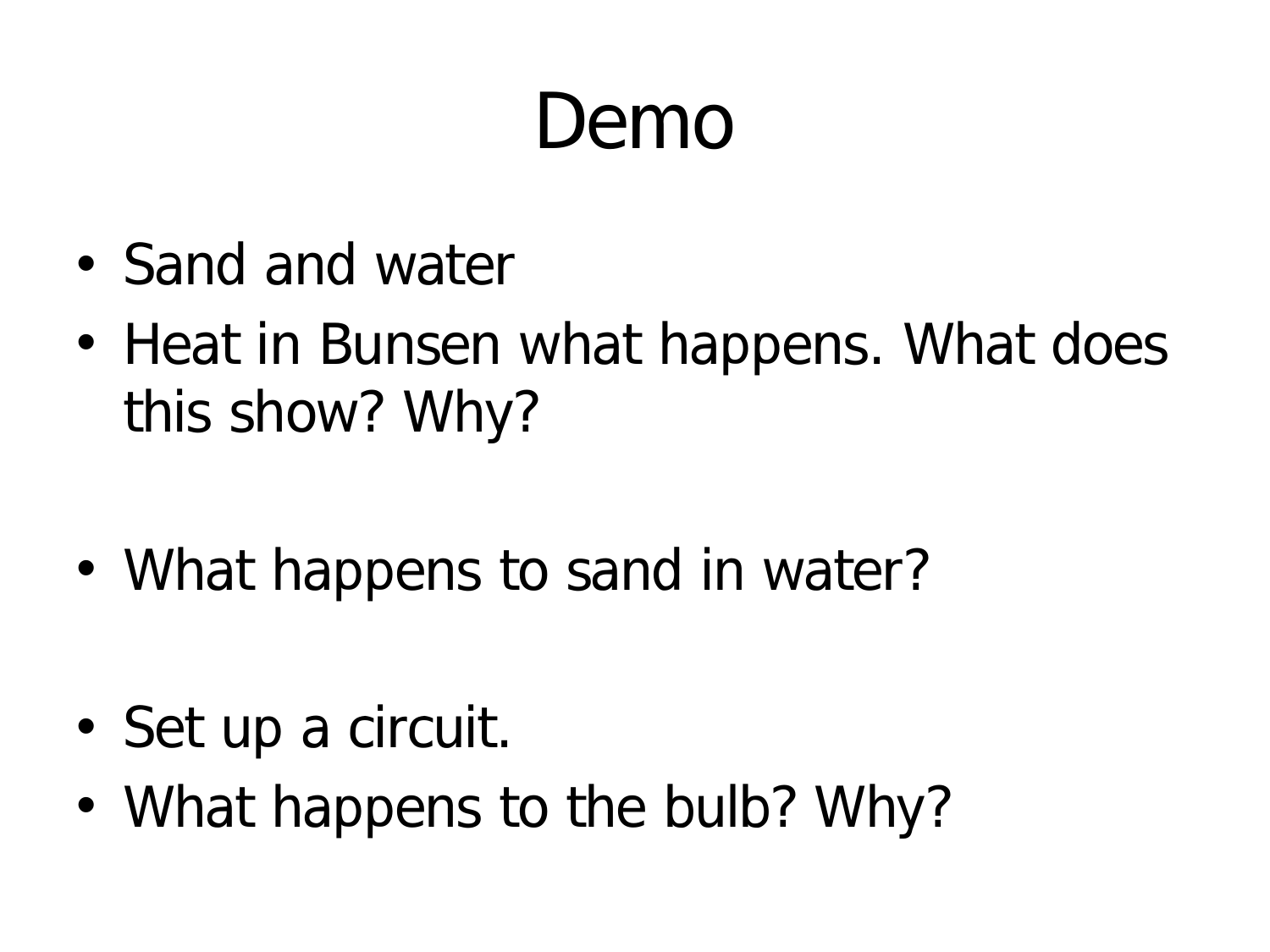

# Demo
Sand and water
Heat in Bunsen what happens. What does this show? Why?

What happens to sand in water?

Set up a circuit.
What happens to the bulb? Why?